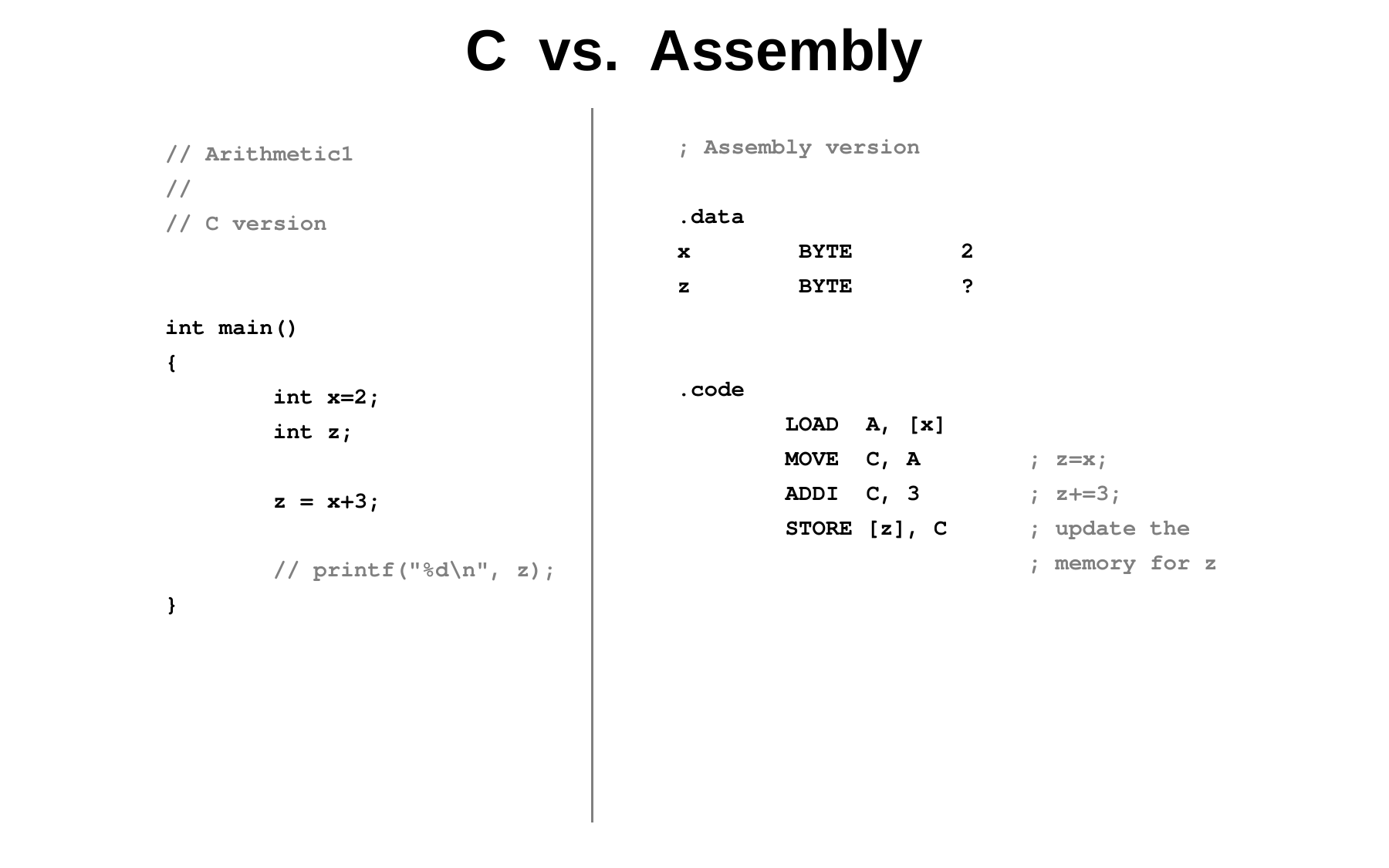

# C  vs.  Assembly

// Arithmetic1
//
// C version

int main()
{
        int x=2;
        int z;

        z = x+3;

        // printf("%d\n", z);
}
; Assembly version

.data
x        BYTE        2
z        BYTE        ?

.code
        LOAD  A, [x]
        MOVE  C, A        ; z=x;
        ADDI  C, 3        ; z+=3;
        STORE [z], C      ; update the
                          ; memory for z